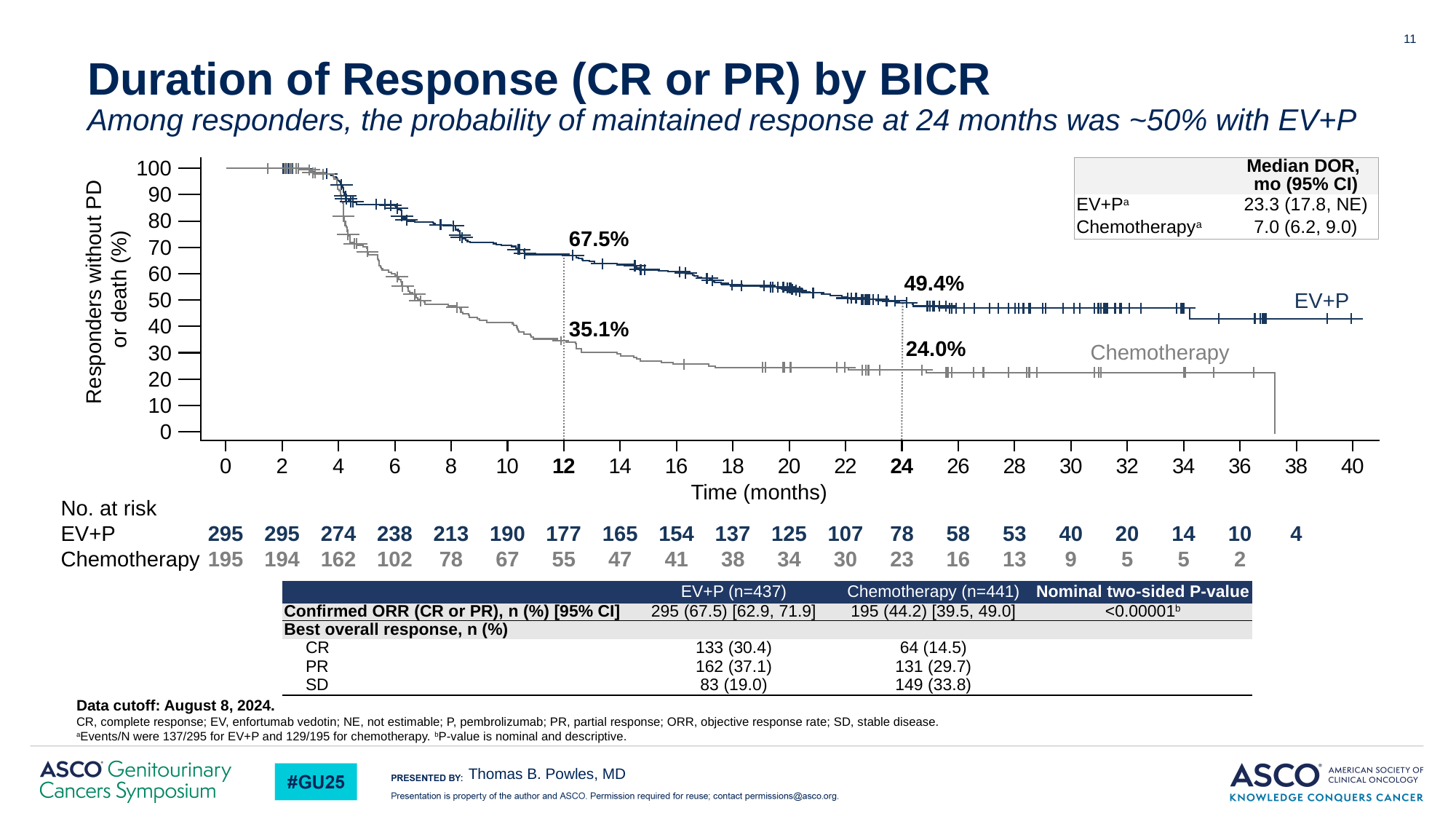

11
Duration of Response (CR or PR) by BICR
Among responders, the probability of maintained response at 24 months was ~50% with EV+P
100
90
80
70
60
50
40
30
20
10
0

Responders without PD
or death (%)
EV+P
Chemotherapy
0
2
4
6
8
10
12
14
16
18
20
22
24
26
28
30
32
34
36
38
40
Time (months)
No. at risk
EV+P
Chemotherapy
295
195
295
194
274
162
238
102
213
78
190
67
177
55
165
47
154
41
137
38
125
34
107
30
78
23
58
16
53
13
40
9
20
5
14
5
10
2
4

|  | Median DOR, mo (95% CI) |
| --- | --- |
| EV+Pa | 23.3 (17.8, NE) |
| Chemotherapya | 7.0 (6.2, 9.0) |
67.5%
49.4%
35.1%
24.0%
|  | EV+P (n=437) | Chemotherapy (n=441) | Nominal two-sided P-value |
| --- | --- | --- | --- |
| Confirmed ORR (CR or PR), n (%) [95% CI] | 295 (67.5) [62.9, 71.9] | 195 (44.2) [39.5, 49.0] | <0.00001b |
| Best overall response, n (%) |  |  |  |
| CR | 133 (30.4) | 64 (14.5) |  |
| PR | 162 (37.1) | 131 (29.7) |  |
| SD | 83 (19.0) | 149 (33.8) |  |
Data cutoff: August 8, 2024.
CR, complete response; EV, enfortumab vedotin; NE, not estimable; P, pembrolizumab; PR, partial response; ORR, objective response rate; SD, stable disease.
aEvents/N were 137/295 for EV+P and 129/195 for chemotherapy. bP-value is nominal and descriptive.